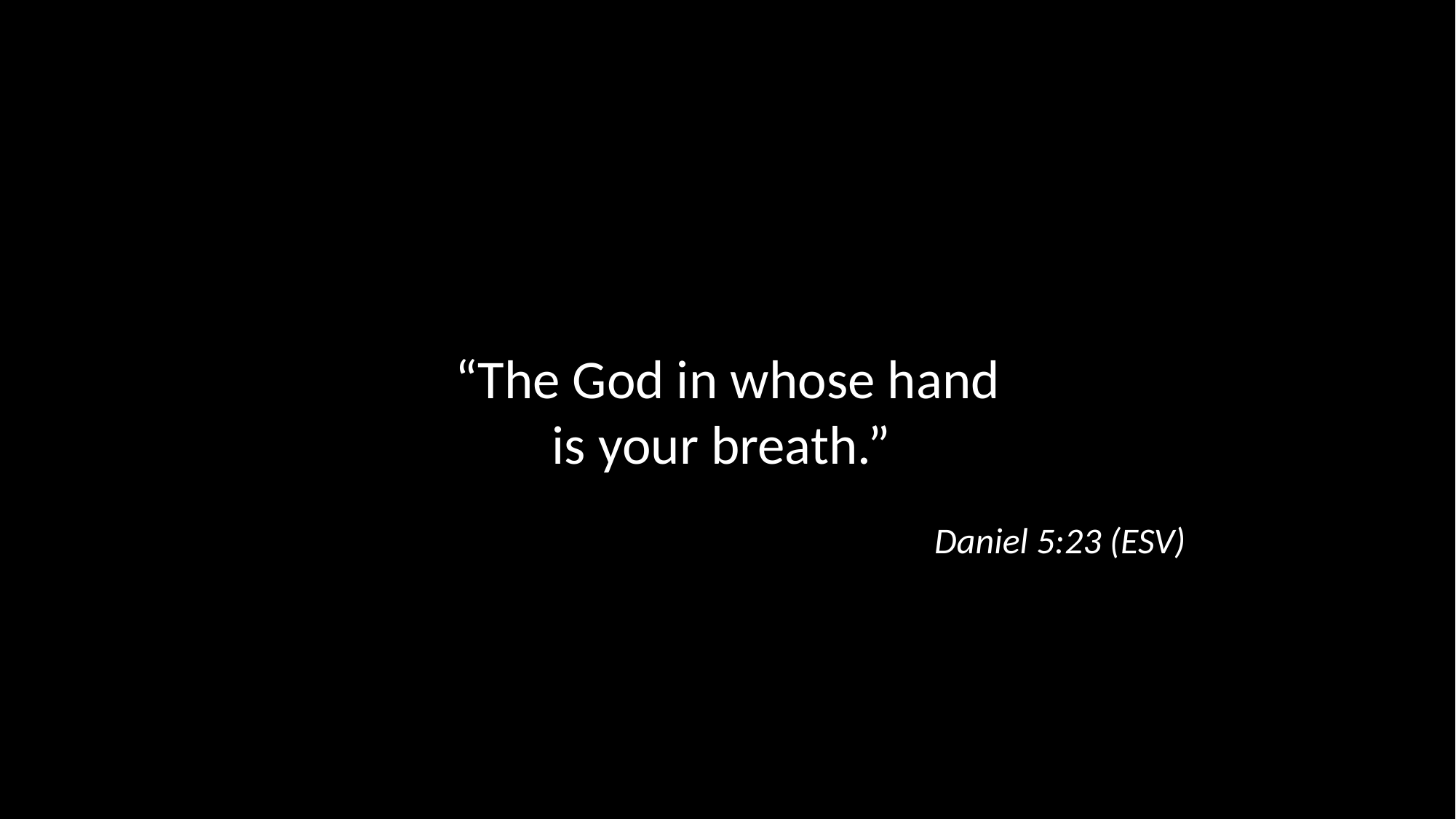

“The God in whose hand
is your breath.”
Daniel 5:23 (ESV)